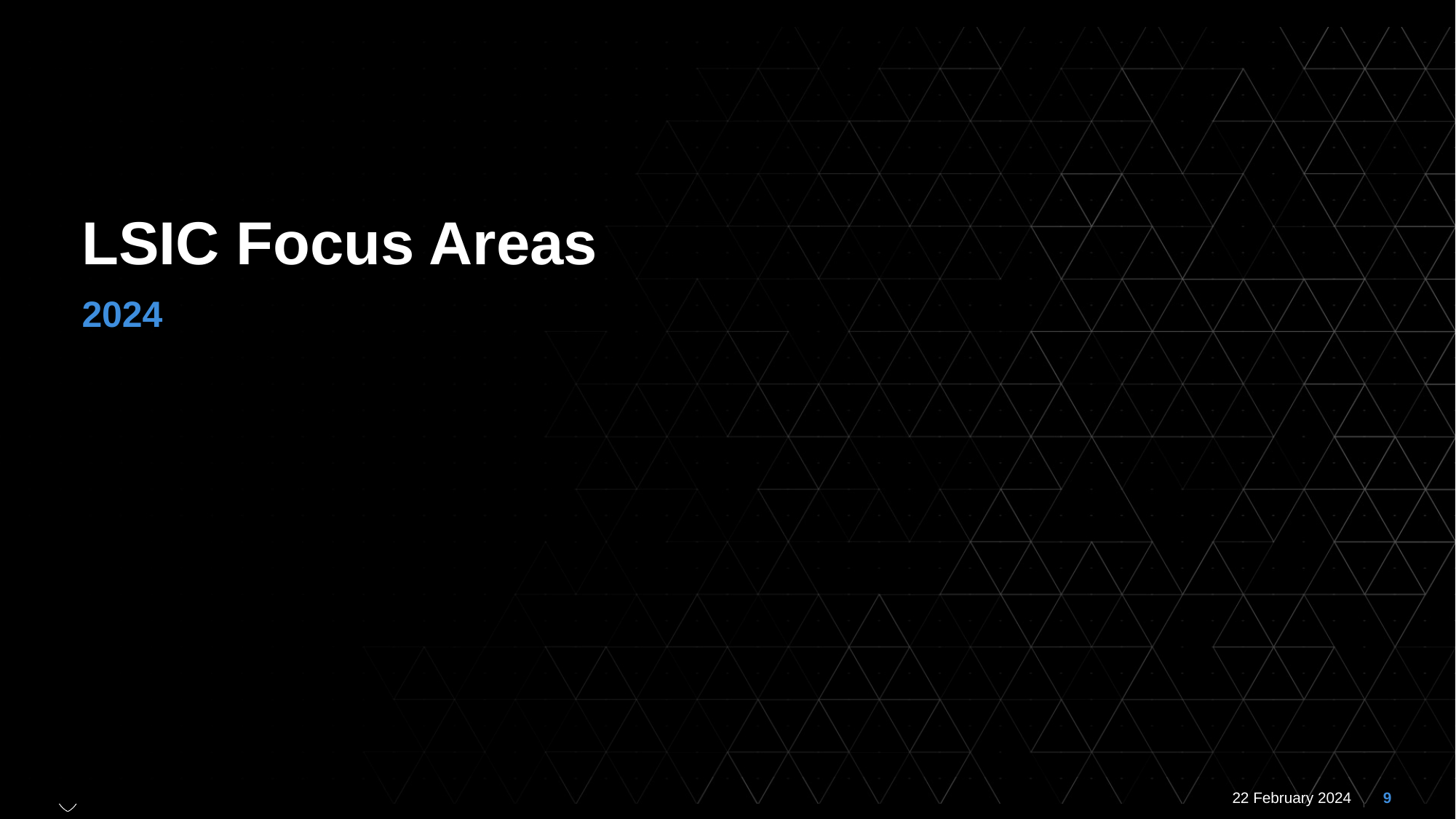

# LSIC Focus Areas
2024
22 February 2024
9